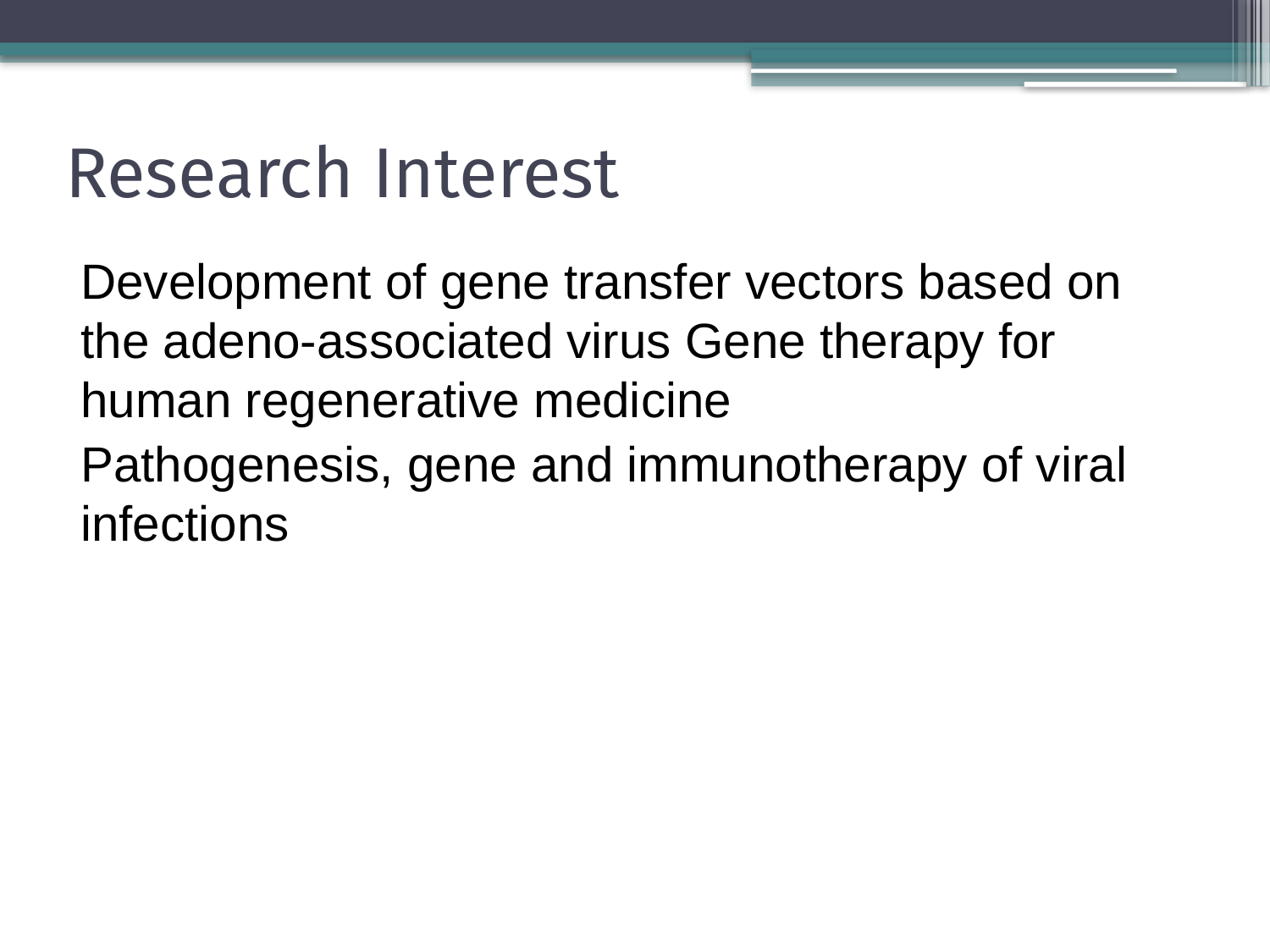

# Research Interest
Development of gene transfer vectors based on the adeno-associated virus Gene therapy for human regenerative medicine
Pathogenesis, gene and immunotherapy of viral infections